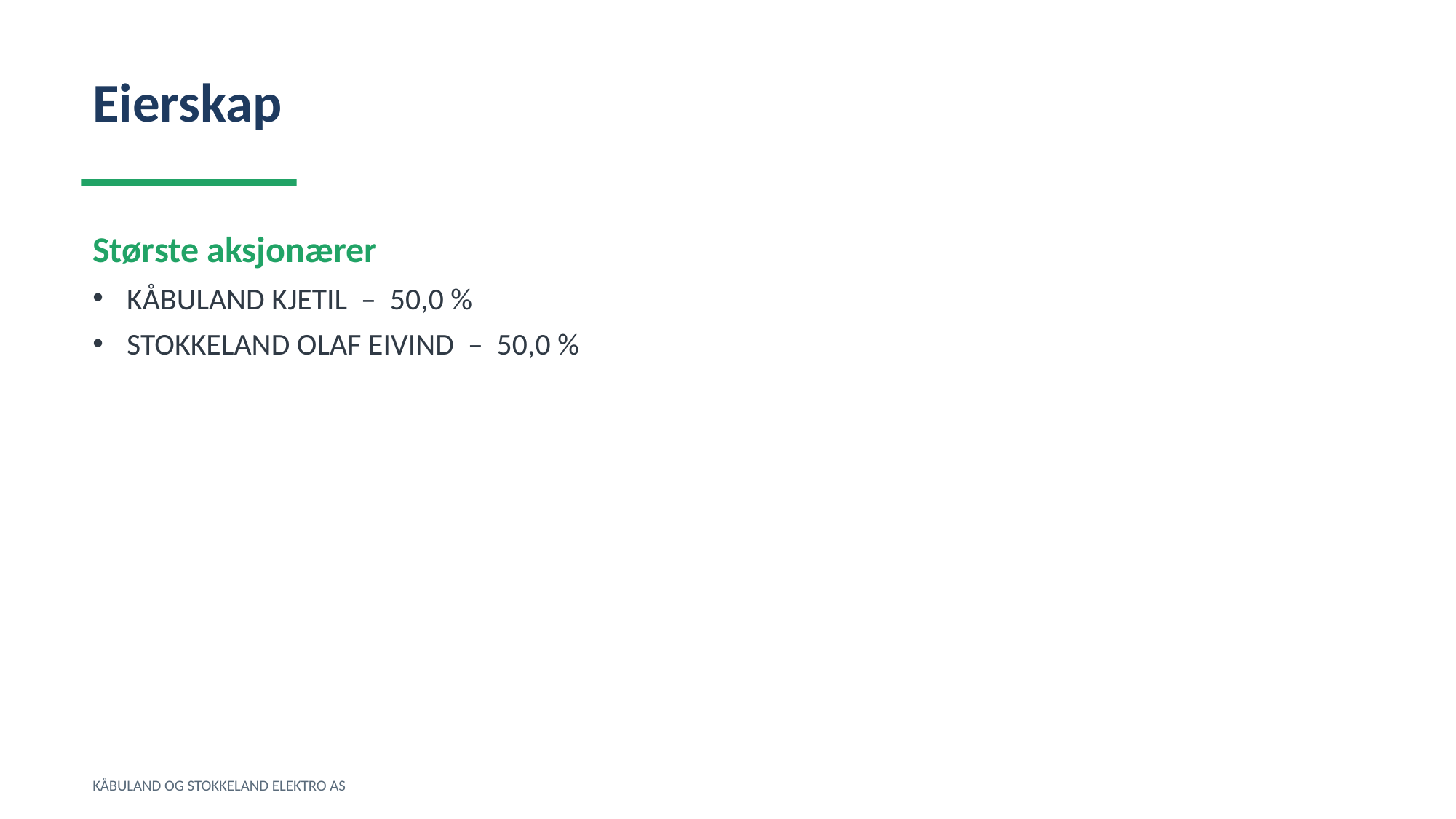

Eierskap

Største aksjonærer
KÅBULAND KJETIL  –  50,0 %
STOKKELAND OLAF EIVIND  –  50,0 %
KÅBULAND OG STOKKELAND ELEKTRO AS